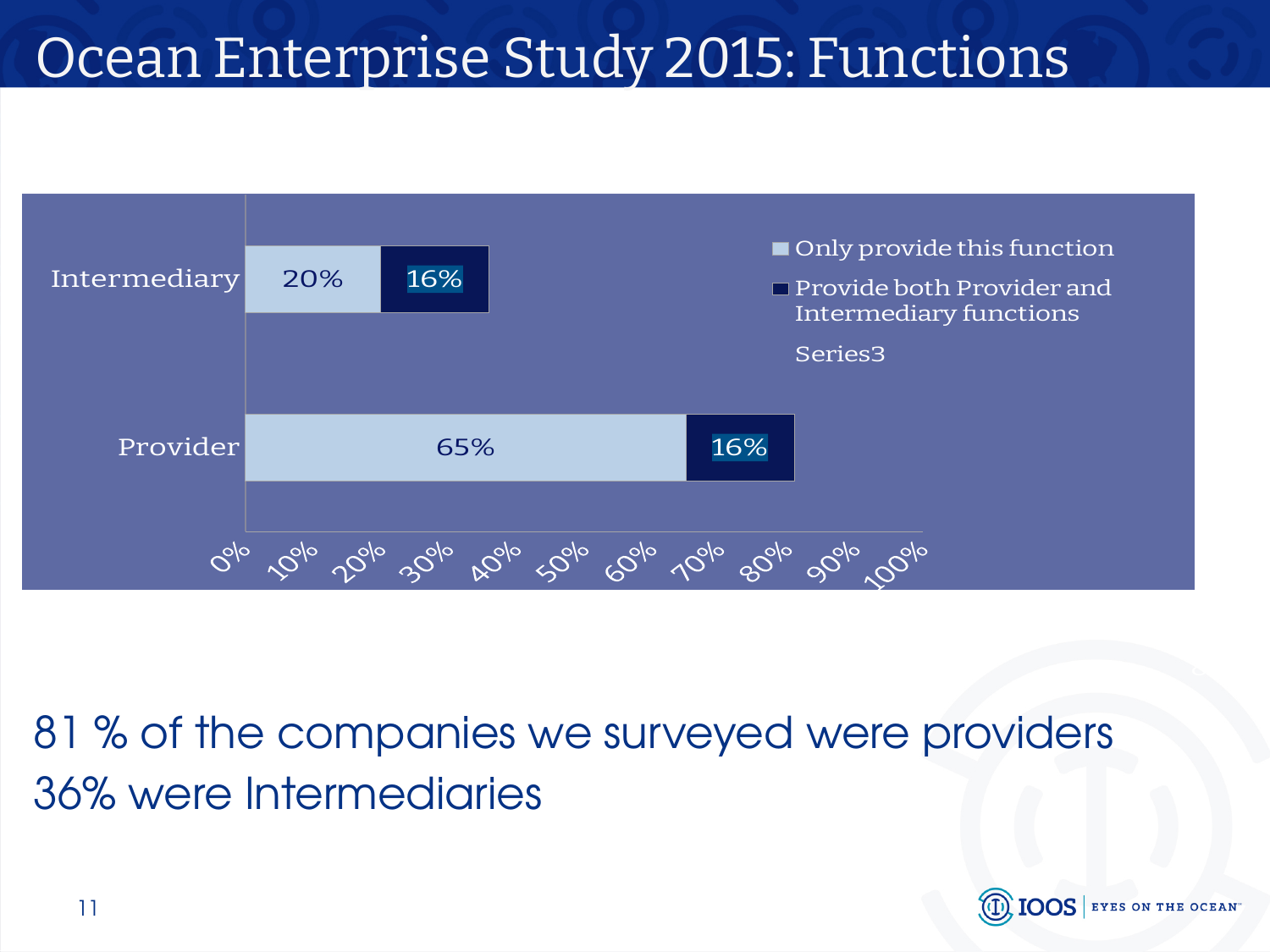

# Ocean Enterprise Study 2015: Functions

### Chart

| Category | Only provide this function | Provide both Provider and Intermediary functions |  |
|---|---|---|---|
| Provider | 0.65 | 0.16 | 0.81 |
| Intermediary | 0.2 | 0.16 | 0.36 |
81 % of the companies we surveyed were providers
36% were Intermediaries

11